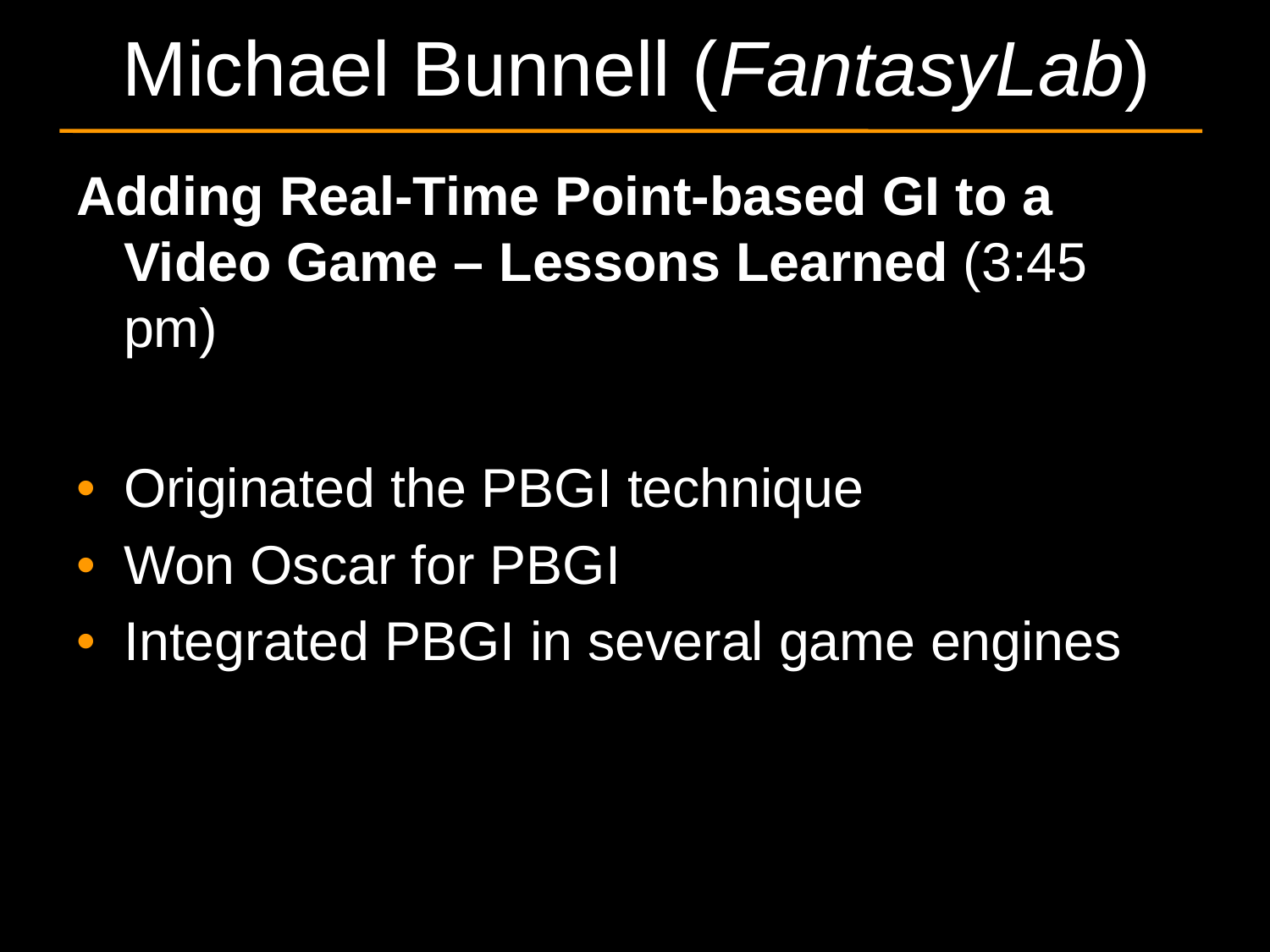

# Michael Bunnell (FantasyLab)
Adding Real-Time Point-based GI to a Video Game – Lessons Learned (3:45 pm)

Originated the PBGI technique
Won Oscar for PBGI
Integrated PBGI in several game engines